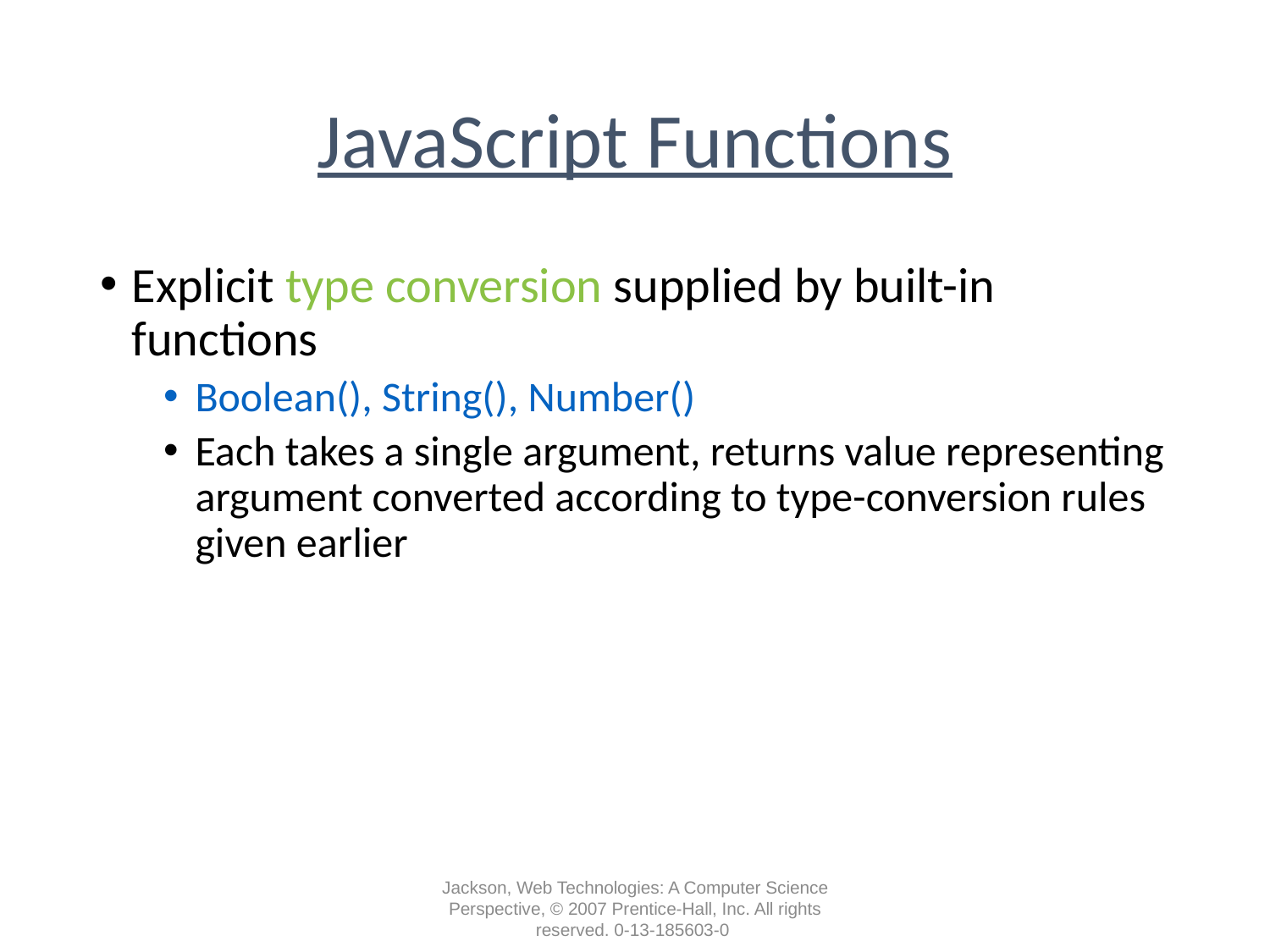

# JavaScript Functions
Explicit type conversion supplied by built-in functions
Boolean(), String(), Number()
Each takes a single argument, returns value representing argument converted according to type-conversion rules given earlier
Jackson, Web Technologies: A Computer Science Perspective, © 2007 Prentice-Hall, Inc. All rights reserved. 0-13-185603-0